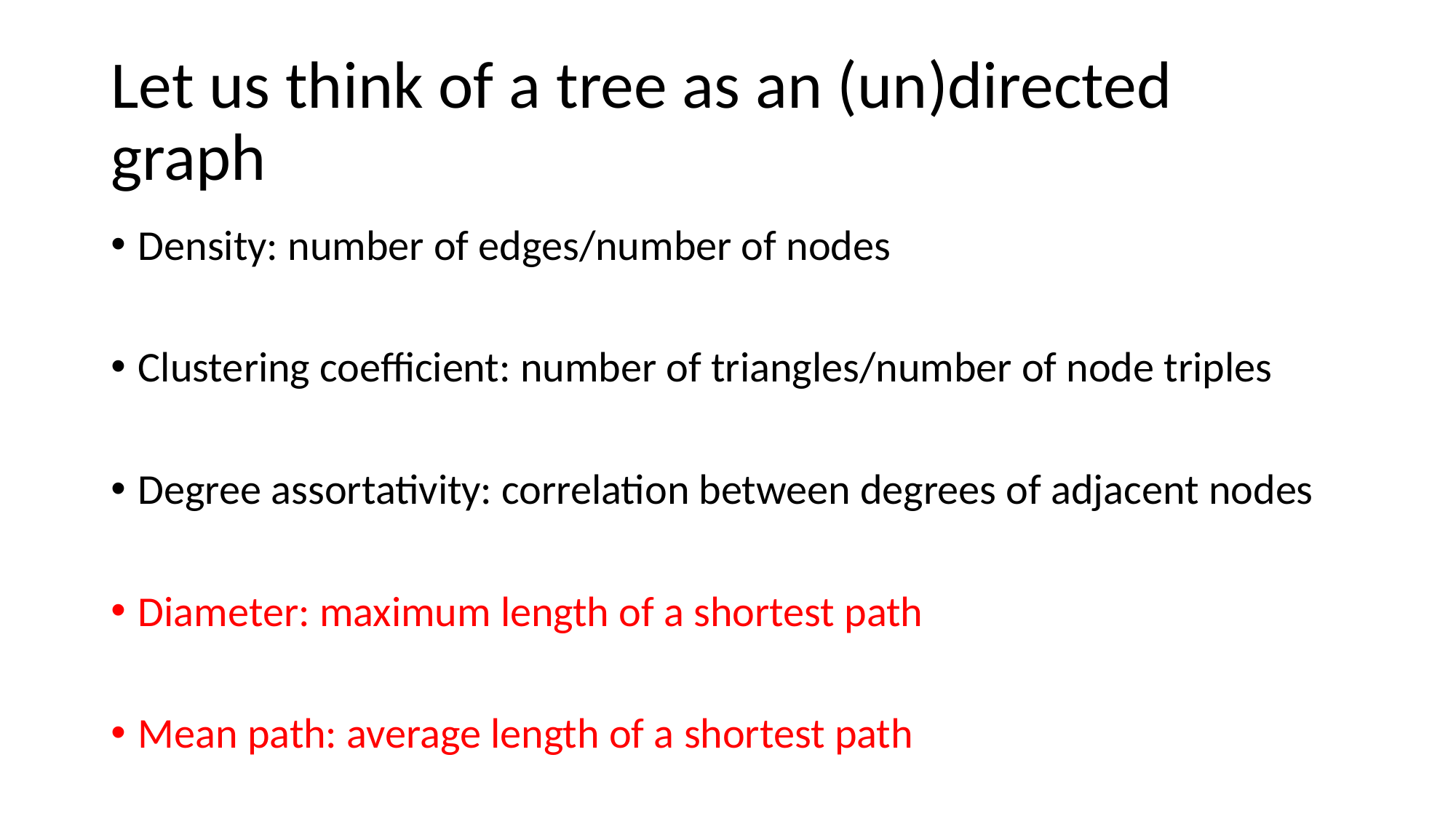

# Let us think of a tree as an (un)directed graph
Density: number of edges/number of nodes

Clustering coefficient: number of triangles/number of node triples

Degree assortativity: correlation between degrees of adjacent nodes

Diameter: maximum length of a shortest path

Mean path: average length of a shortest path